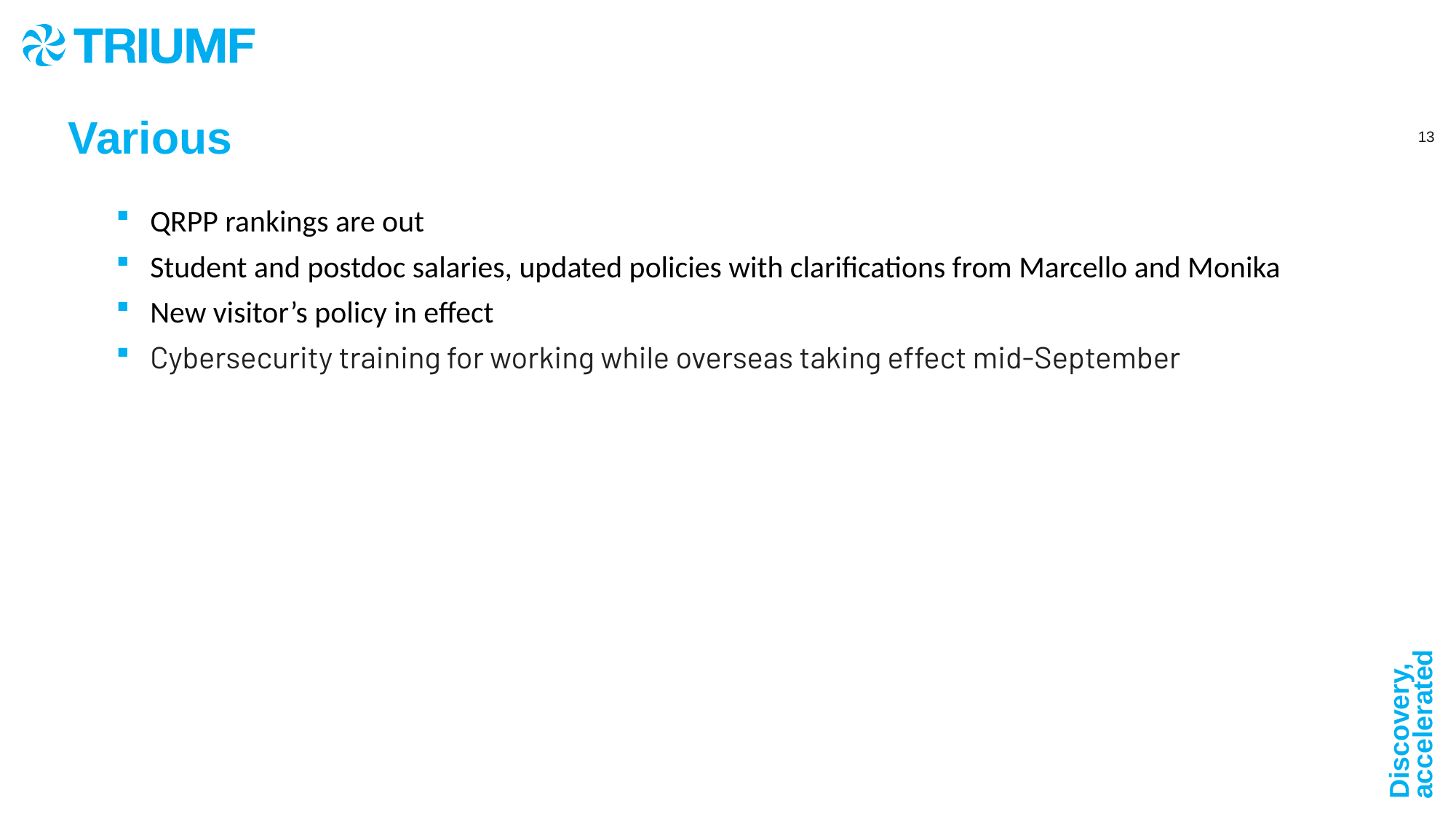

Various

QRPP rankings are out
Student and postdoc salaries, updated policies with clarifications from Marcello and Monika
New visitor’s policy in effect
Cybersecurity training for working while overseas taking effect mid-September